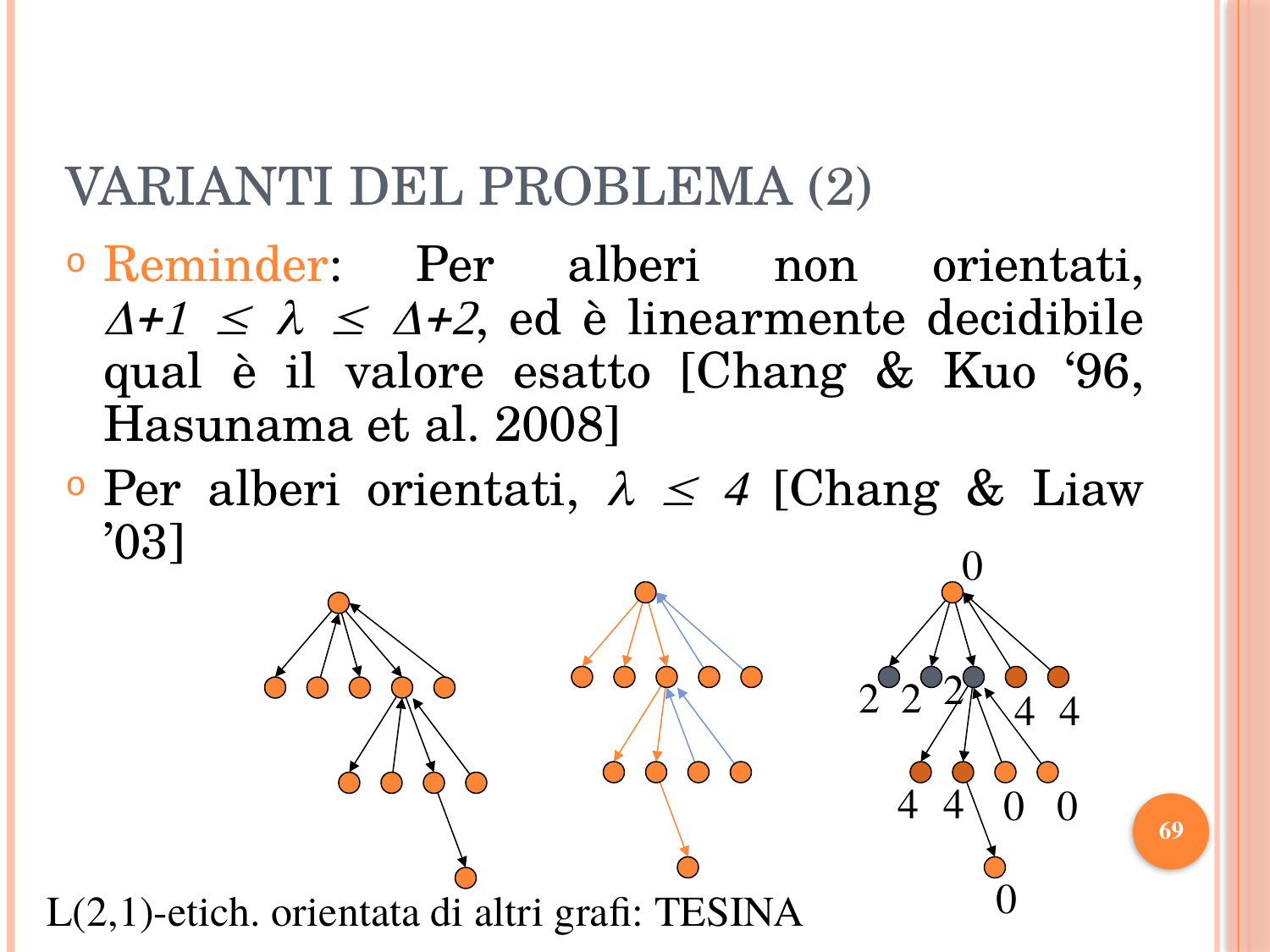

# Varianti del Problema (2)
Reminder: Per alberi non orientati, Δ+1 ≤ λ ≤ Δ+2, ed è linearmente decidibile qual è il valore esatto [Chang & Kuo ‘96, Hasunama et al. 2008]
Per alberi orientati, λ ≤ 4 [Chang & Liaw ’03]

0

2
2
2

4
4

4
4

0
0

0
69
L(2,1)-etich. orientata di altri grafi: TESINA